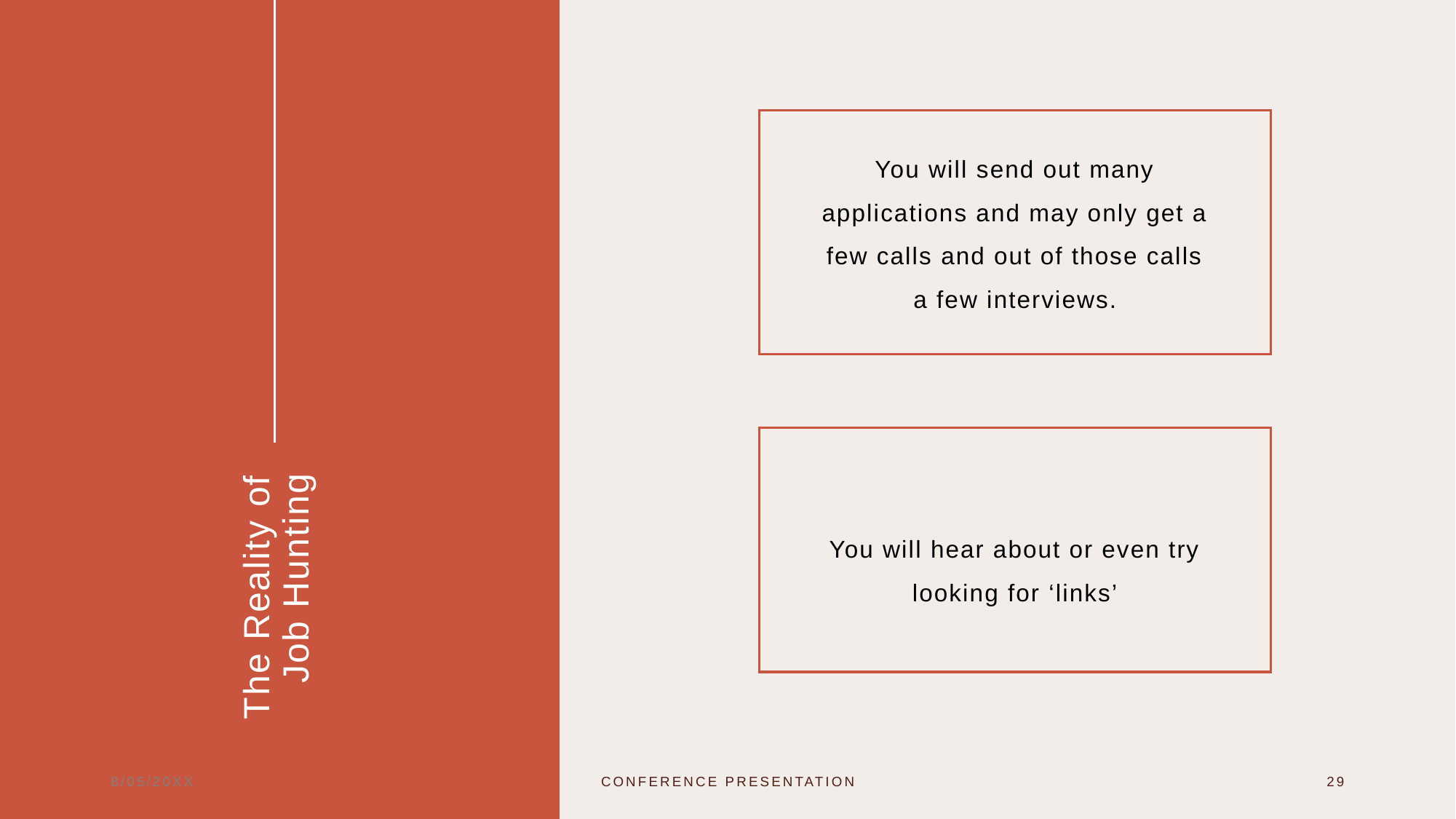

You will send out many applications and may only get a few calls and out of those calls a few interviews.​
You will hear about or even try looking for ‘links’​
# The Reality of Job Hunting
8/05/20XX
Conference Presentation
29